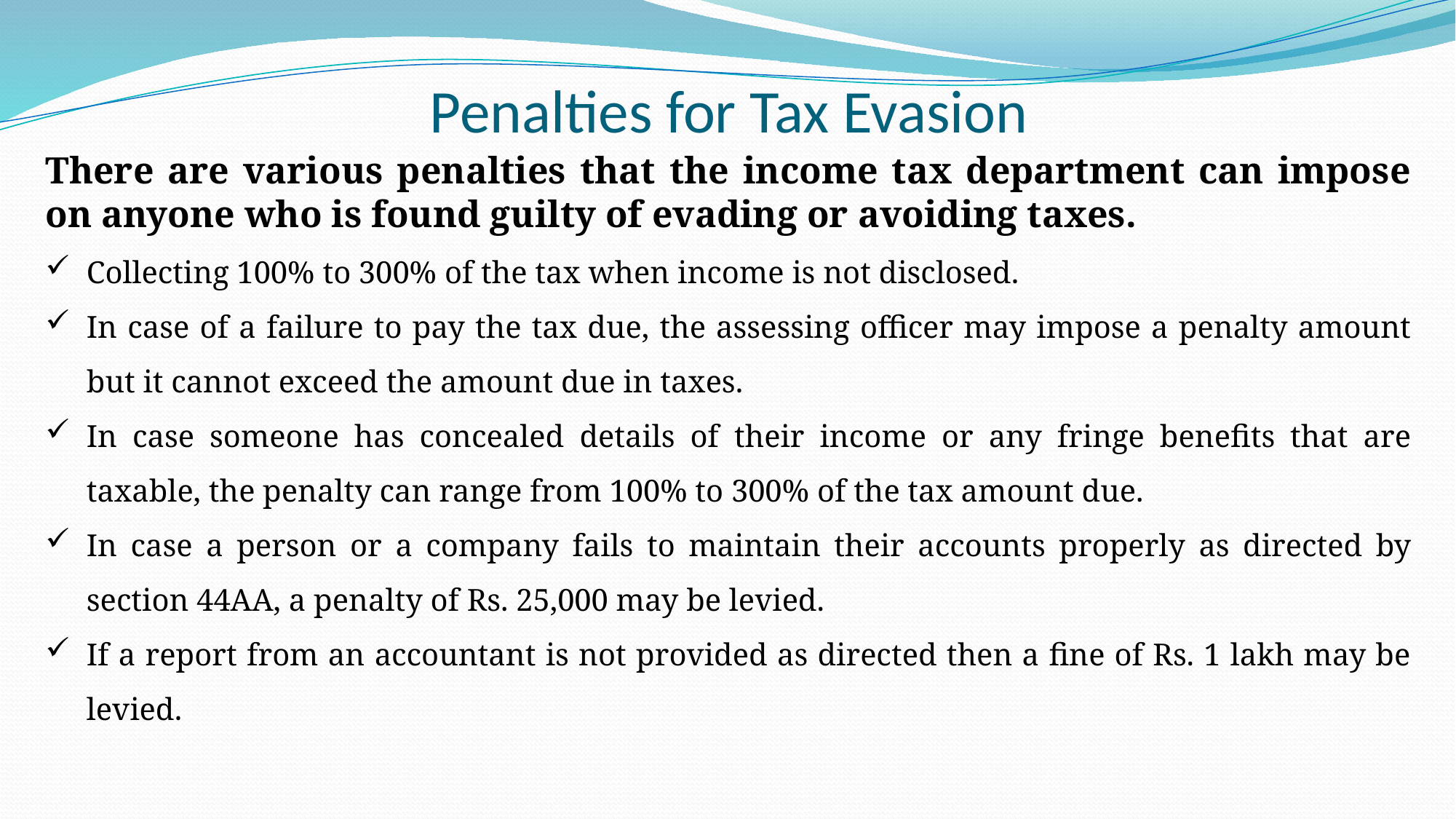

# Penalties for Tax Evasion
There are various penalties that the income tax department can impose on anyone who is found guilty of evading or avoiding taxes.
Collecting 100% to 300% of the tax when income is not disclosed.
In case of a failure to pay the tax due, the assessing officer may impose a penalty amount but it cannot exceed the amount due in taxes.
In case someone has concealed details of their income or any fringe benefits that are taxable, the penalty can range from 100% to 300% of the tax amount due.
In case a person or a company fails to maintain their accounts properly as directed by section 44AA, a penalty of Rs. 25,000 may be levied.
If a report from an accountant is not provided as directed then a fine of Rs. 1 lakh may be levied.